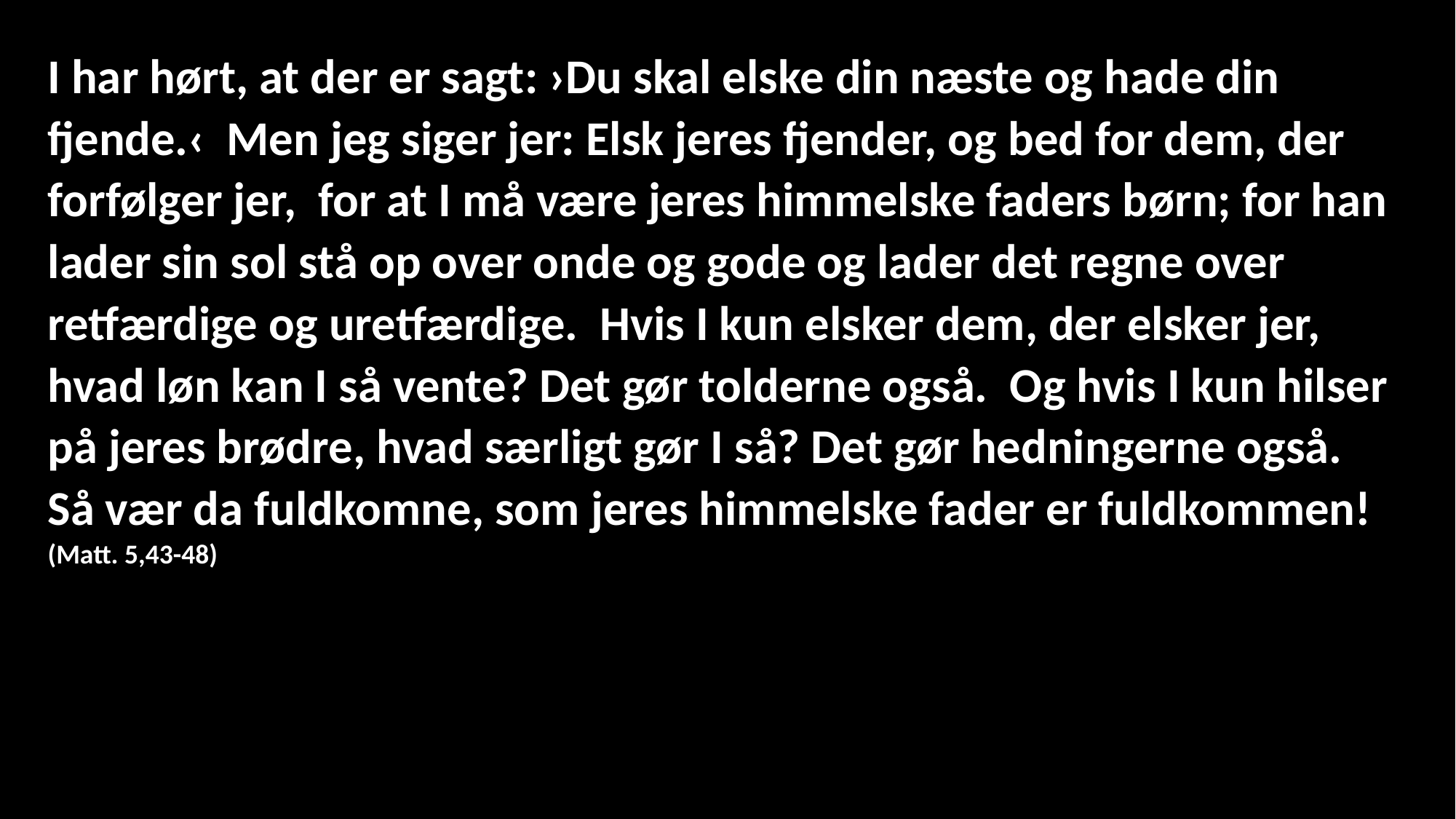

I har hørt, at der er sagt: ›Du skal elske din næste og hade din fjende.‹  Men jeg siger jer: Elsk jeres fjender, og bed for dem, der forfølger jer,  for at I må være jeres himmelske faders børn; for han lader sin sol stå op over onde og gode og lader det regne over retfærdige og uretfærdige.  Hvis I kun elsker dem, der elsker jer, hvad løn kan I så vente? Det gør tolderne også.  Og hvis I kun hilser på jeres brødre, hvad særligt gør I så? Det gør hedningerne også.  Så vær da fuldkomne, som jeres himmelske fader er fuldkommen! (Matt. 5,43-48)